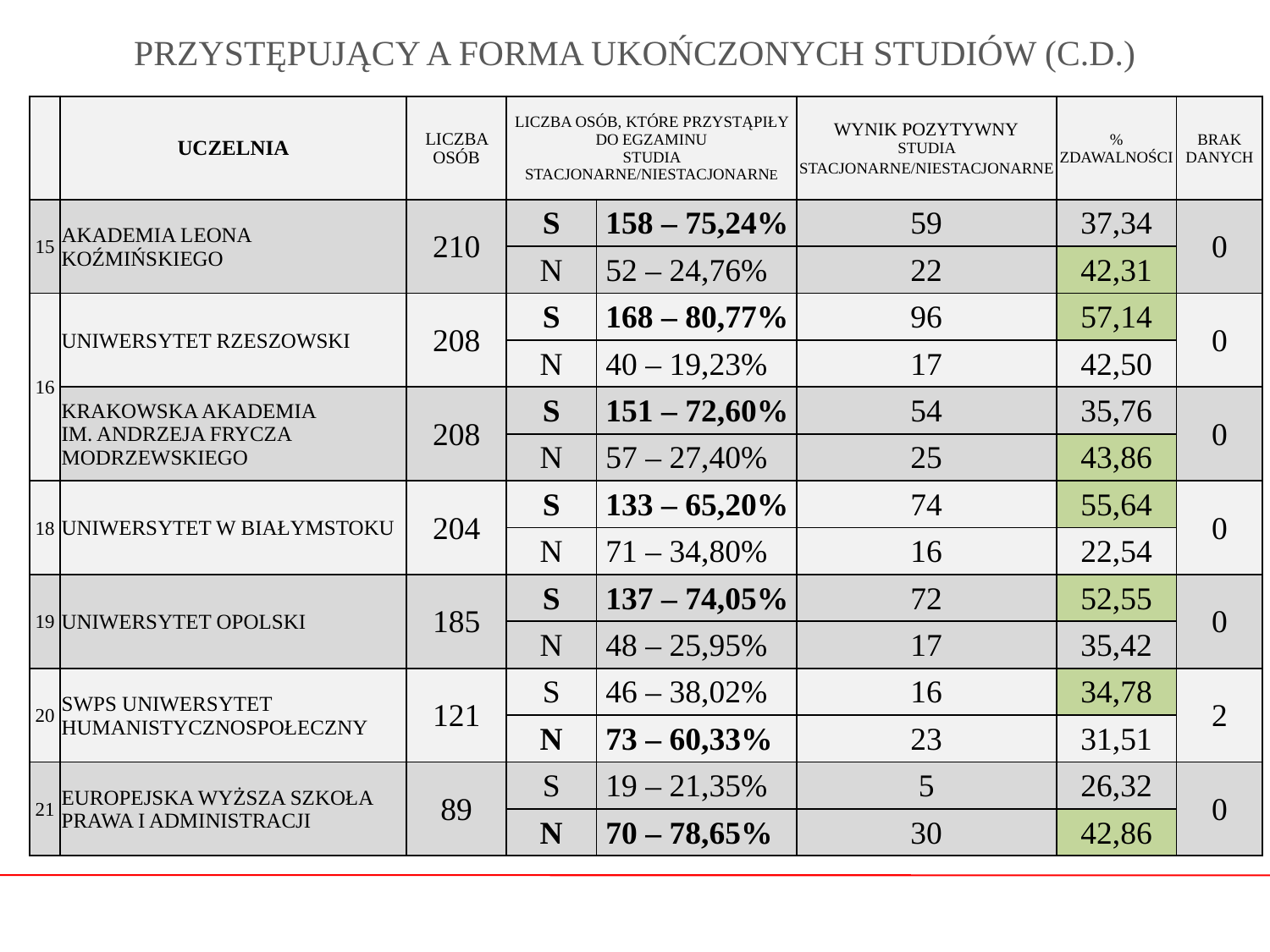

# PRZYSTĘPUJĄCY A FORMA UKOŃCZONYCH STUDIÓW (C.D.)
|  | UCZELNIA | LICZBA OSÓB | LICZBA OSÓB, KTÓRE PRZYSTĄPIŁY DO EGZAMINU STUDIA STACJONARNE/NIESTACJONARNE |  | WYNIK POZYTYWNY STUDIA STACJONARNE/NIESTACJONARNE | % ZDAWALNOŚCI | BRAK DANYCH |
| --- | --- | --- | --- | --- | --- | --- | --- |
| 15 | AKADEMIA LEONA KOŹMIŃSKIEGO | 210 | S | 158 – 75,24% | 59 | 37,34 | 0 |
|  |  |  | N | 52 – 24,76% | 22 | 42,31 |  |
| 16 | UNIWERSYTET RZESZOWSKI | 208 | S | 168 – 80,77% | 96 | 57,14 | 0 |
|  |  |  | N | 40 – 19,23% | 17 | 42,50 |  |
|  | KRAKOWSKA AKADEMIA IM. ANDRZEJA FRYCZA MODRZEWSKIEGO | 208 | S | 151 – 72,60% | 54 | 35,76 | 0 |
|  |  |  | N | 57 – 27,40% | 25 | 43,86 |  |
| 18 | UNIWERSYTET W BIAŁYMSTOKU | 204 | S | 133 – 65,20% | 74 | 55,64 | 0 |
|  |  |  | N | 71 – 34,80% | 16 | 22,54 |  |
| 19 | UNIWERSYTET OPOLSKI | 185 | S | 137 – 74,05% | 72 | 52,55 | 0 |
|  |  |  | N | 48 – 25,95% | 17 | 35,42 |  |
| 20 | SWPS UNIWERSYTET HUMANISTYCZNOSPOŁECZNY | 121 | S | 46 – 38,02% | 16 | 34,78 | 2 |
|  |  |  | N | 73 – 60,33% | 23 | 31,51 |  |
| 21 | EUROPEJSKA WYŻSZA SZKOŁA PRAWA I ADMINISTRACJI | 89 | S | 19 – 21,35% | 5 | 26,32 | 0 |
|  |  |  | N | 70 – 78,65% | 30 | 42,86 |  |